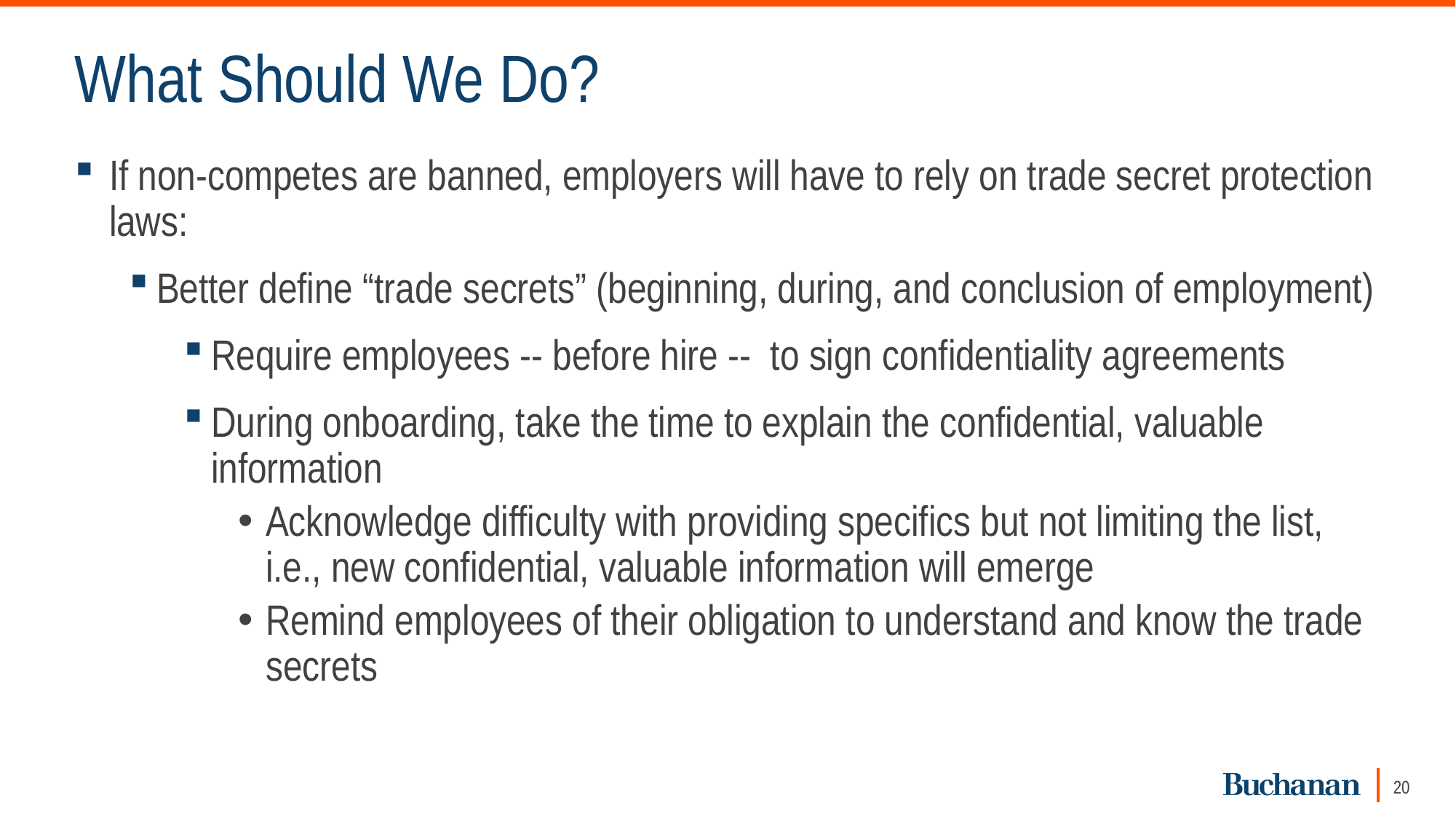

# What Should We Do?
If non-competes are banned, employers will have to rely on trade secret protection laws:
Better define “trade secrets” (beginning, during, and conclusion of employment)
Require employees -- before hire --  to sign confidentiality agreements
During onboarding, take the time to explain the confidential, valuable information
Acknowledge difficulty with providing specifics but not limiting the list, i.e., new confidential, valuable information will emerge
Remind employees of their obligation to understand and know the trade secrets

20